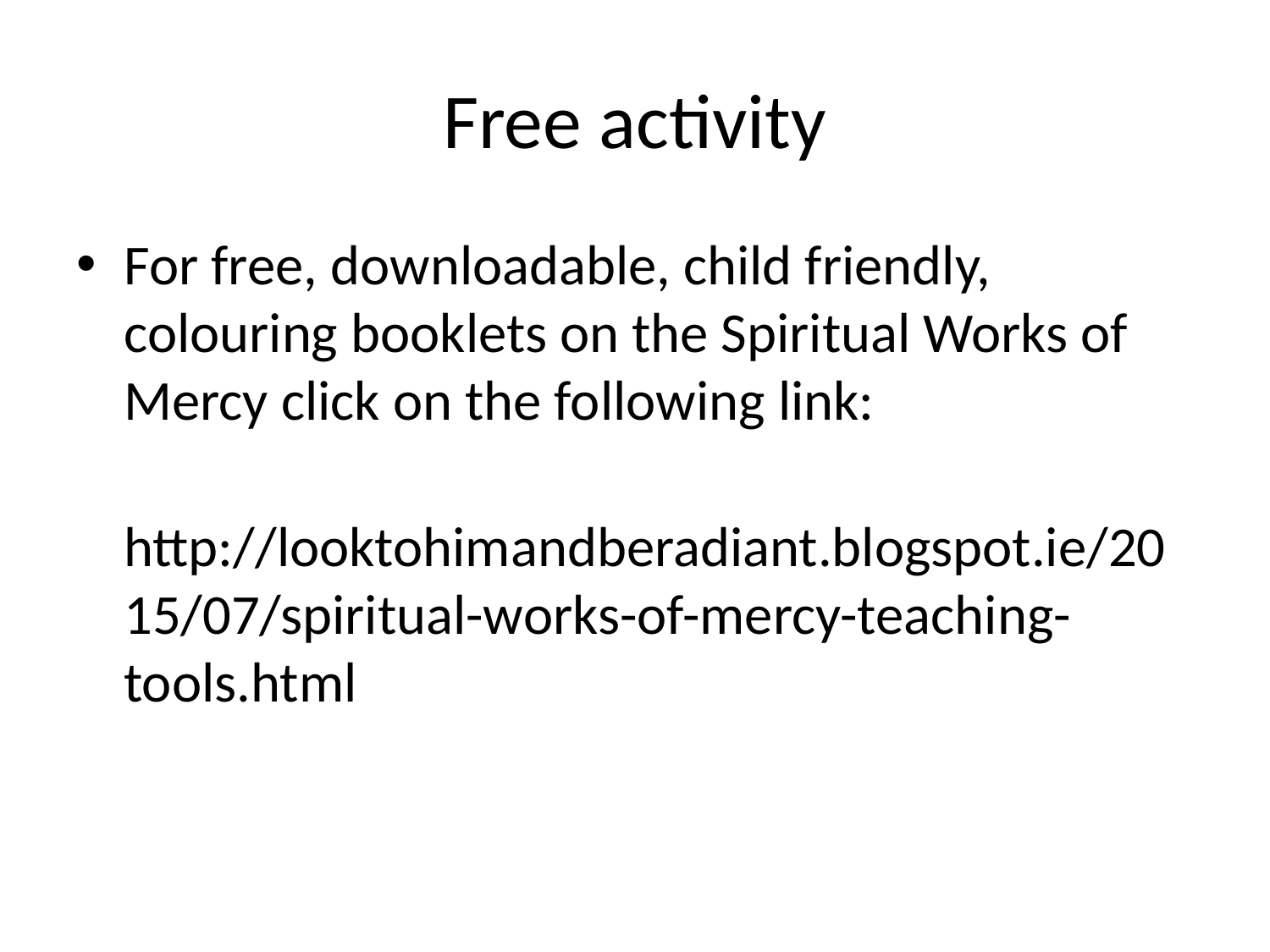

# Free activity
For free, downloadable, child friendly, colouring booklets on the Spiritual Works of Mercy click on the following link:
 http://looktohimandberadiant.blogspot.ie/2015/07/spiritual-works-of-mercy-teaching-tools.html